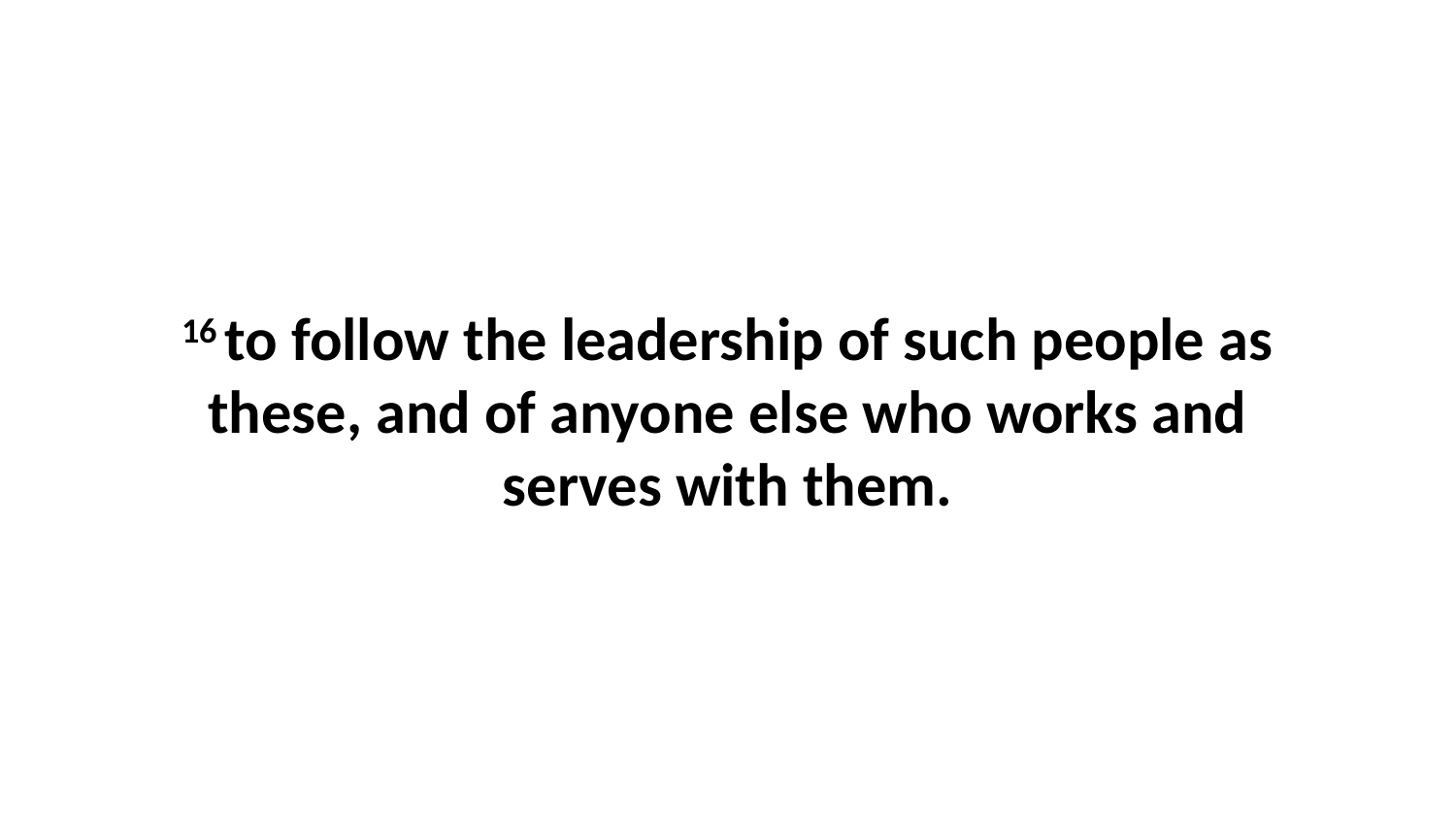

16 to follow the leadership of such people as these, and of anyone else who works and serves with them.